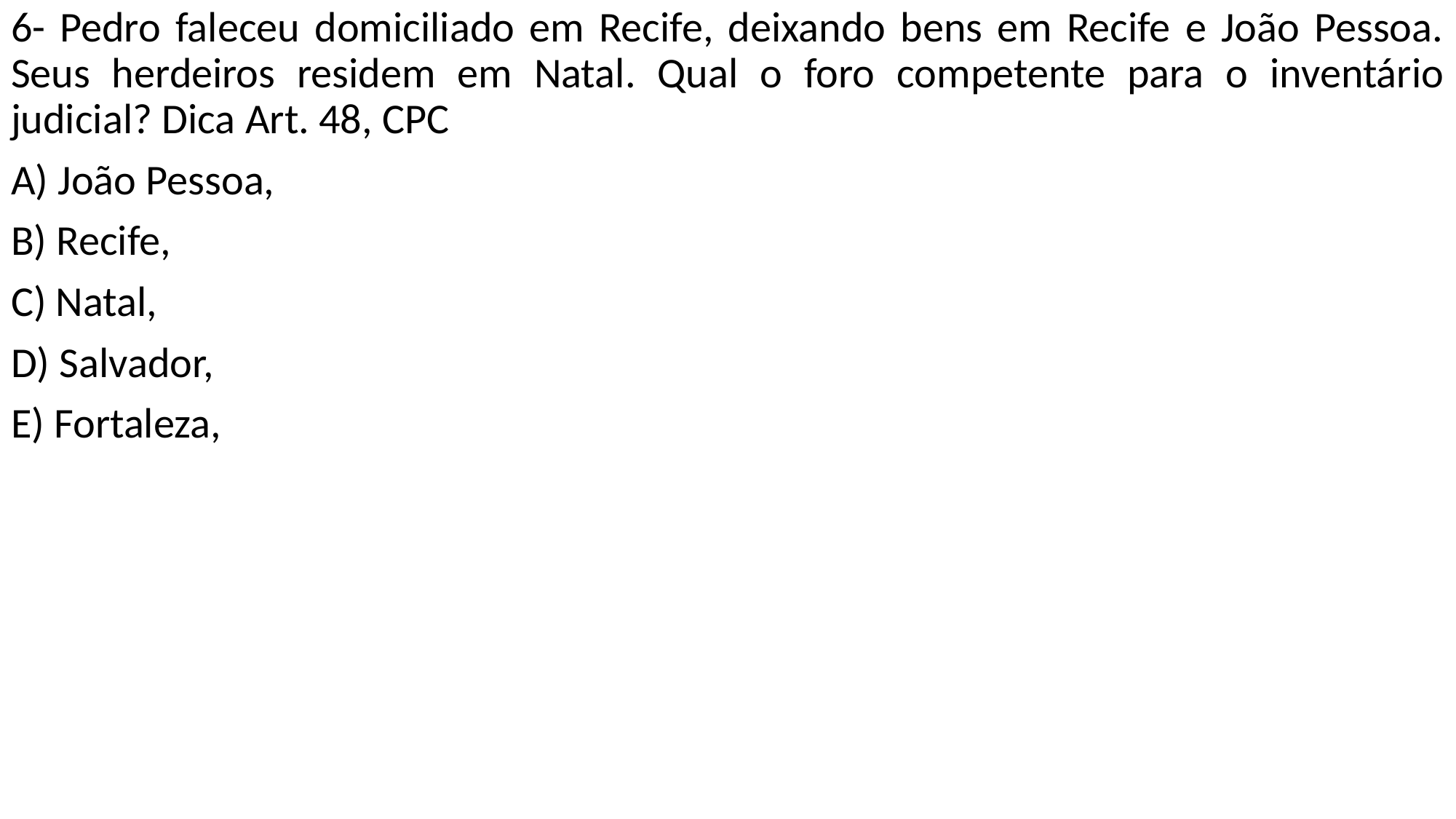

6- Pedro faleceu domiciliado em Recife, deixando bens em Recife e João Pessoa. Seus herdeiros residem em Natal. Qual o foro competente para o inventário judicial? Dica Art. 48, CPC
A) João Pessoa,
B) Recife,
C) Natal,
D) Salvador,
E) Fortaleza,